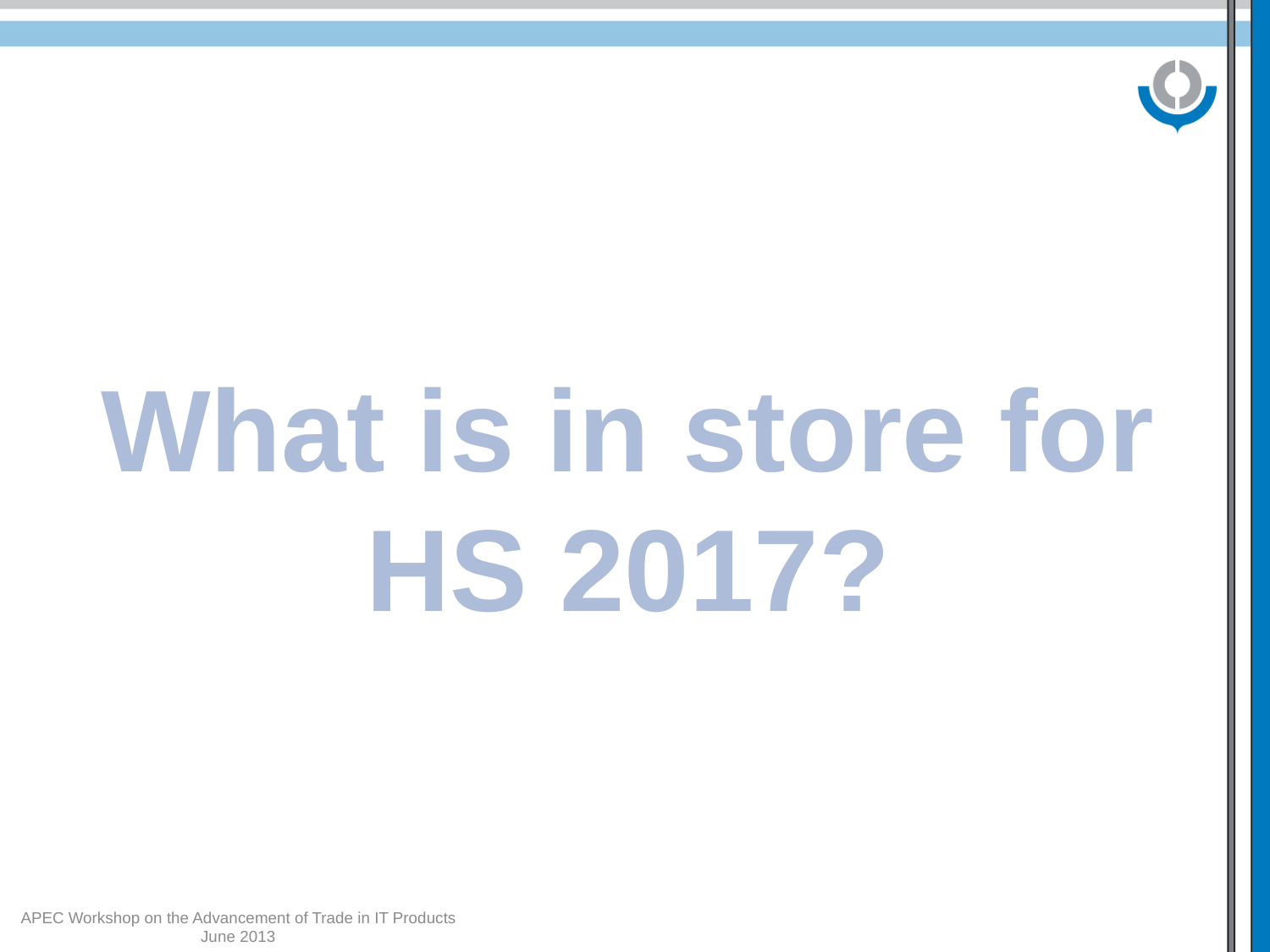

What is in store for
HS 2017?
APEC Workshop on the Advancement of Trade in IT Products June 2013